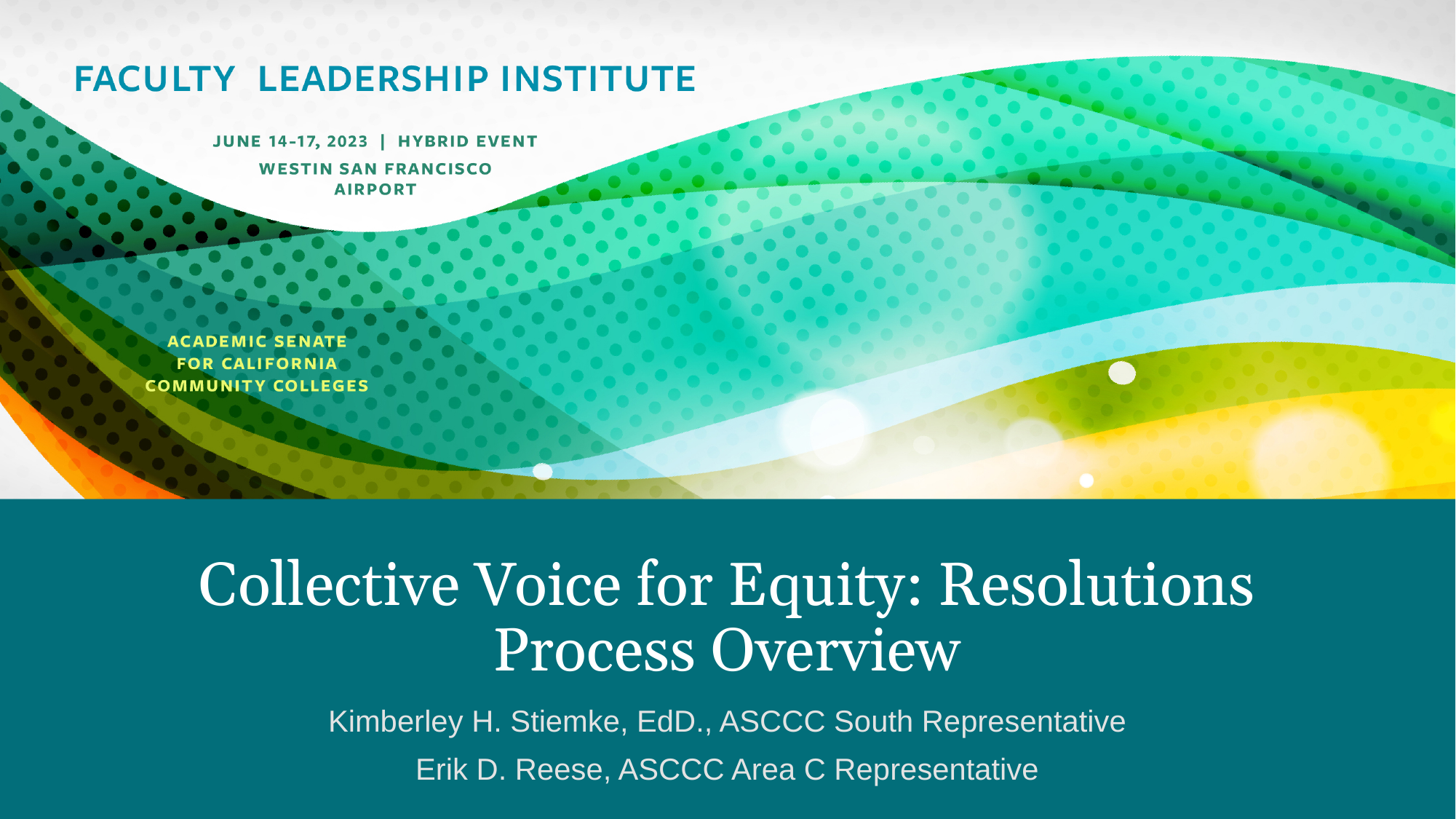

# Collective Voice for Equity: Resolutions Process Overview
Kimberley H. Stiemke, EdD., ASCCC South Representative
Erik D. Reese, ASCCC Area C Representative